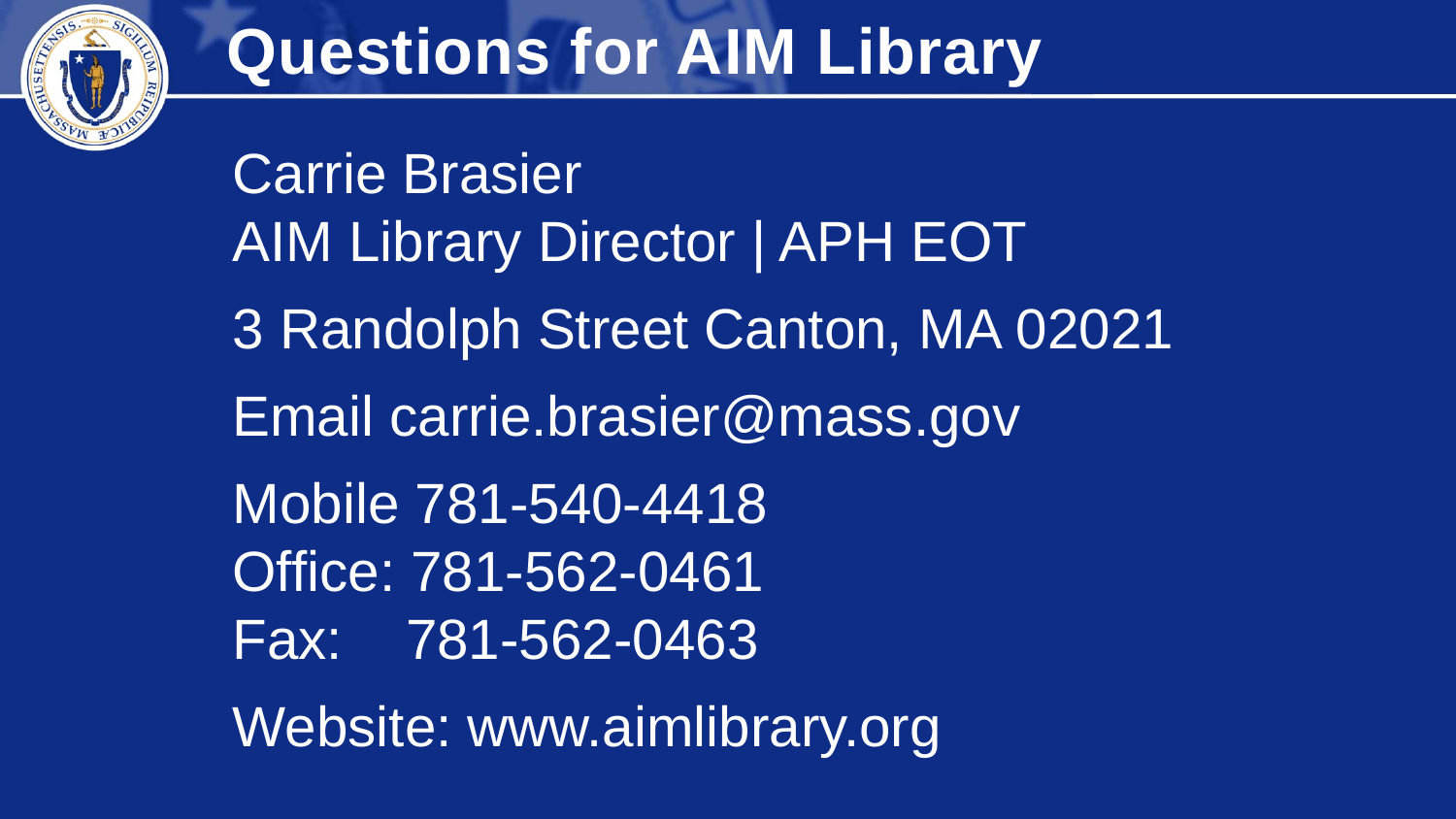

Questions regarding AIM Library
Questions for AIM Library
Carrie Brasier
AIM Library Director | APH EOT

3 Randolph Street Canton, MA 02021

Email carrie.brasier@mass.gov

Mobile 781-540-4418
Office: 781-562-0461
Fax:    781-562-0463

Website: www.aimlibrary.org